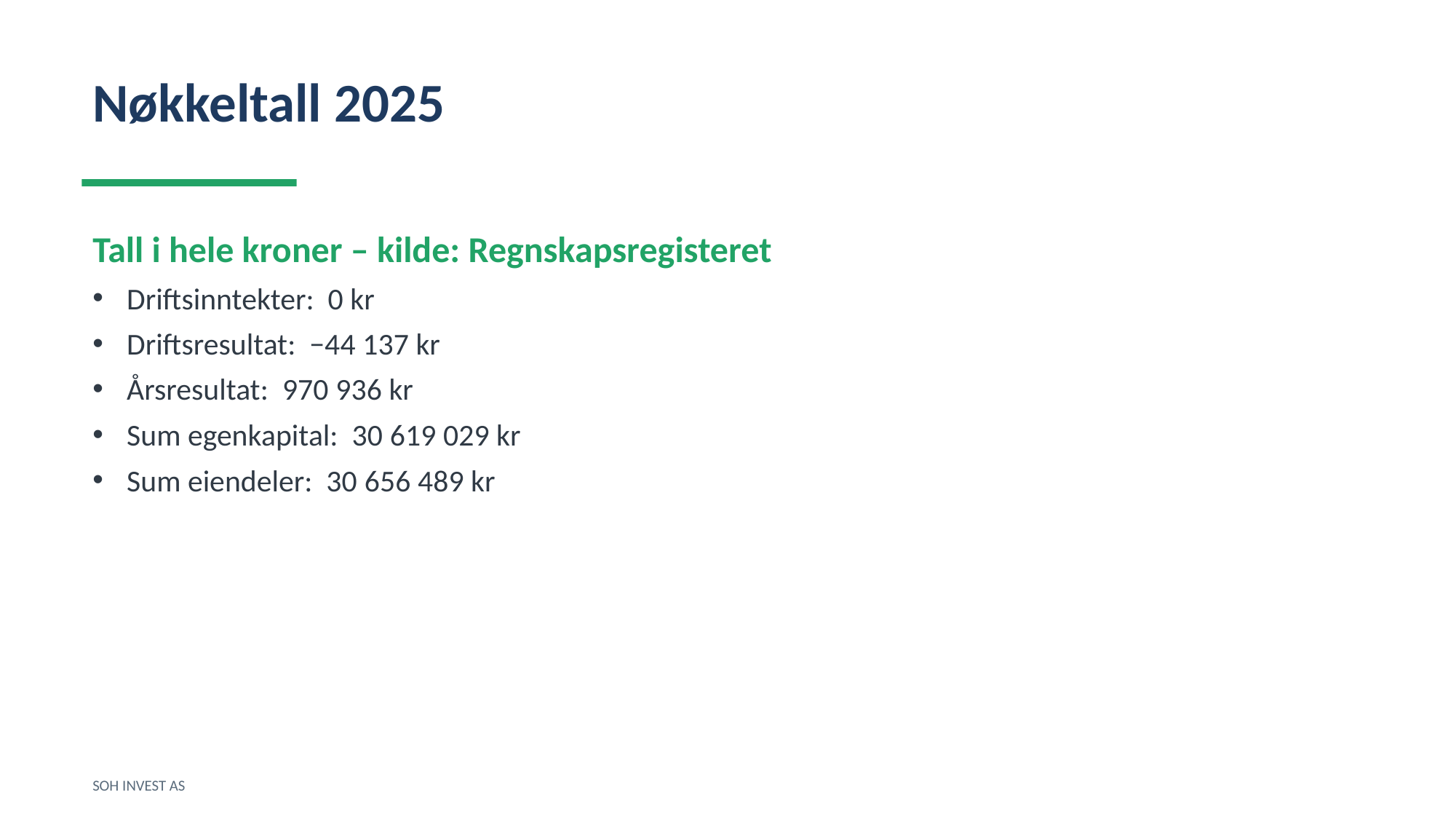

Nøkkeltall 2025

Tall i hele kroner – kilde: Regnskapsregisteret
Driftsinntekter:  0 kr
Driftsresultat:  −44 137 kr
Årsresultat:  970 936 kr
Sum egenkapital:  30 619 029 kr
Sum eiendeler:  30 656 489 kr
SOH INVEST AS